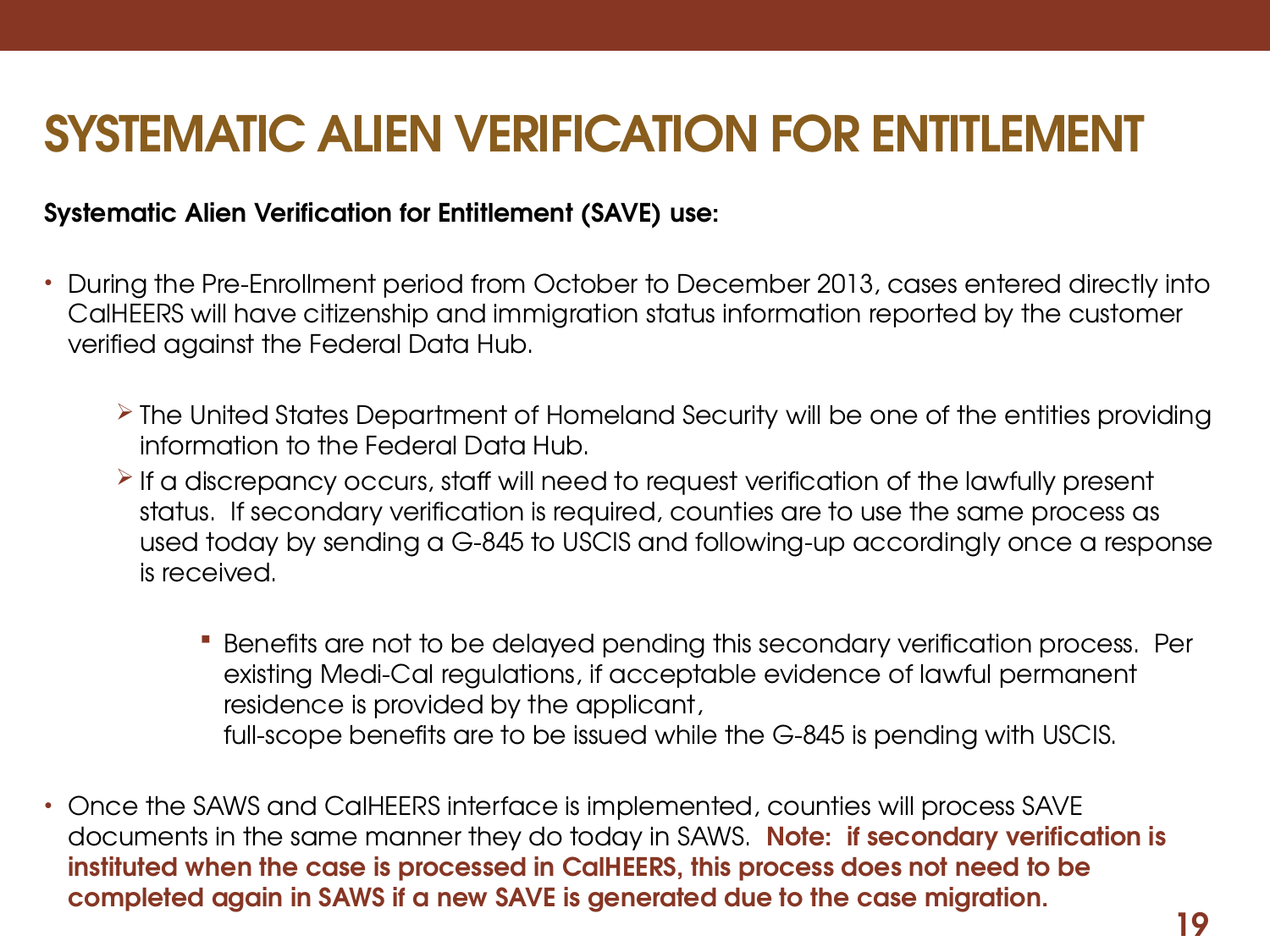

# SYSTEMATIC ALIEN VERIFICATION FOR ENTITLEMENT
Systematic Alien Verification for Entitlement (SAVE) use:

During the Pre-Enrollment period from October to December 2013, cases entered directly into CalHEERS will have citizenship and immigration status information reported by the customer verified against the Federal Data Hub.

The United States Department of Homeland Security will be one of the entities providing information to the Federal Data Hub.
If a discrepancy occurs, staff will need to request verification of the lawfully present status.  If secondary verification is required, counties are to use the same process as used today by sending a G-845 to USCIS and following-up accordingly once a response is received.

Benefits are not to be delayed pending this secondary verification process.  Per existing Medi-Cal regulations, if acceptable evidence of lawful permanent residence is provided by the applicant,
full-scope benefits are to be issued while the G-845 is pending with USCIS.

Once the SAWS and CalHEERS interface is implemented, counties will process SAVE documents in the same manner they do today in SAWS.  Note:  if secondary verification is instituted when the case is processed in CalHEERS, this process does not need to be completed again in SAWS if a new SAVE is generated due to the case migration.

19